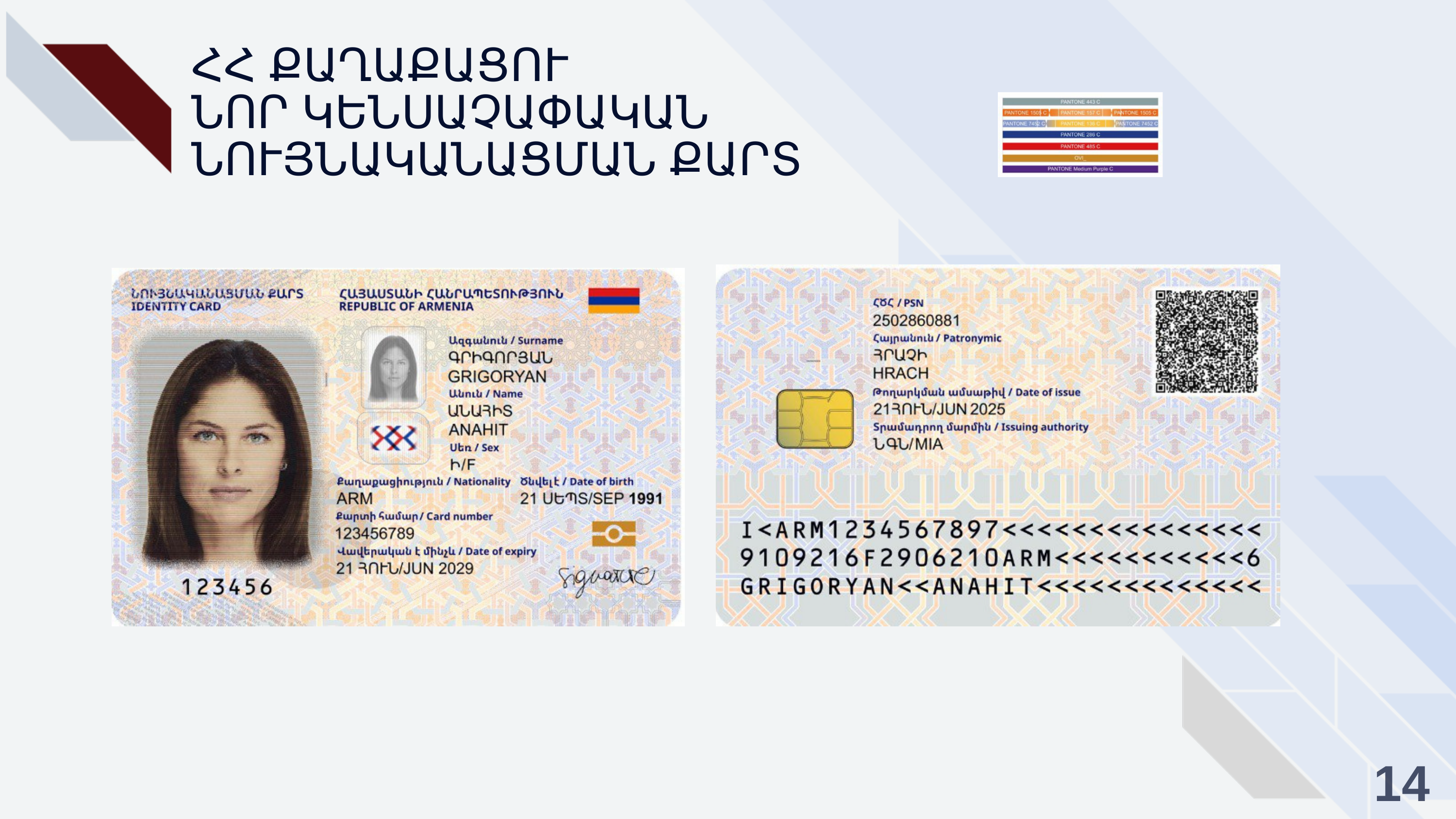

ՀՀ ՔԱՂԱՔԱՑՈՒ
ՆՈՐ ԿԵՆՍԱՉԱՓԱԿԱՆ ՆՈՒՅՆԱԿԱՆԱՑՄԱՆ ՔԱՐՏ

14